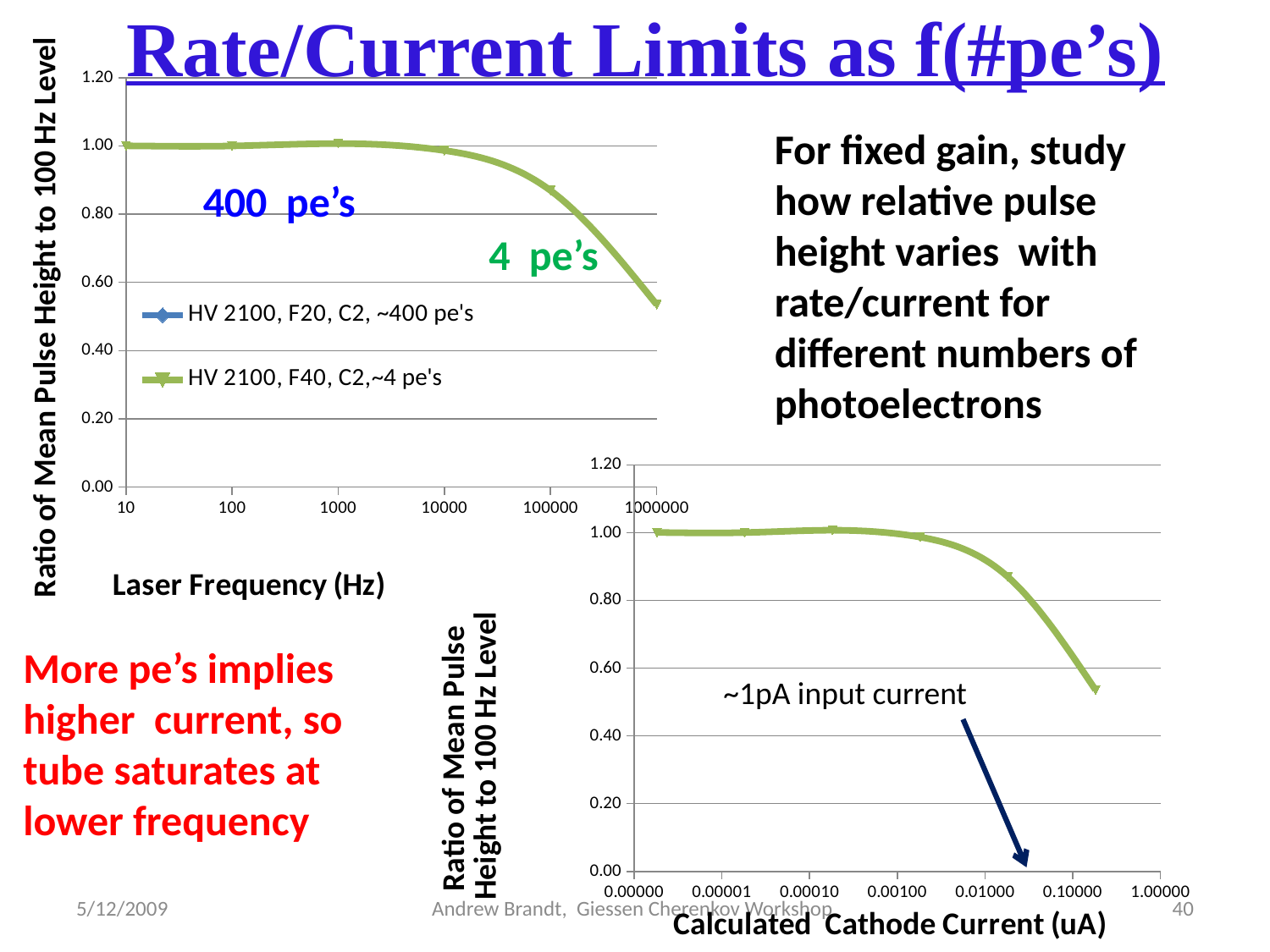

### Chart

| Category |  |  |
|---|---|---|
Rate/Current Limits as f(#pe’s)
For fixed gain, study how relative pulse height varies  with rate/current for different numbers of photoelectrons
400  pe’s
4  pe’s

### Chart

| Category |  |  |
|---|---|---|
More pe’s implies higher  current, so tube saturates at lower frequency
~1pA input current
5/12/2009
Andrew Brandt,  Giessen Cherenkov Workshop
40